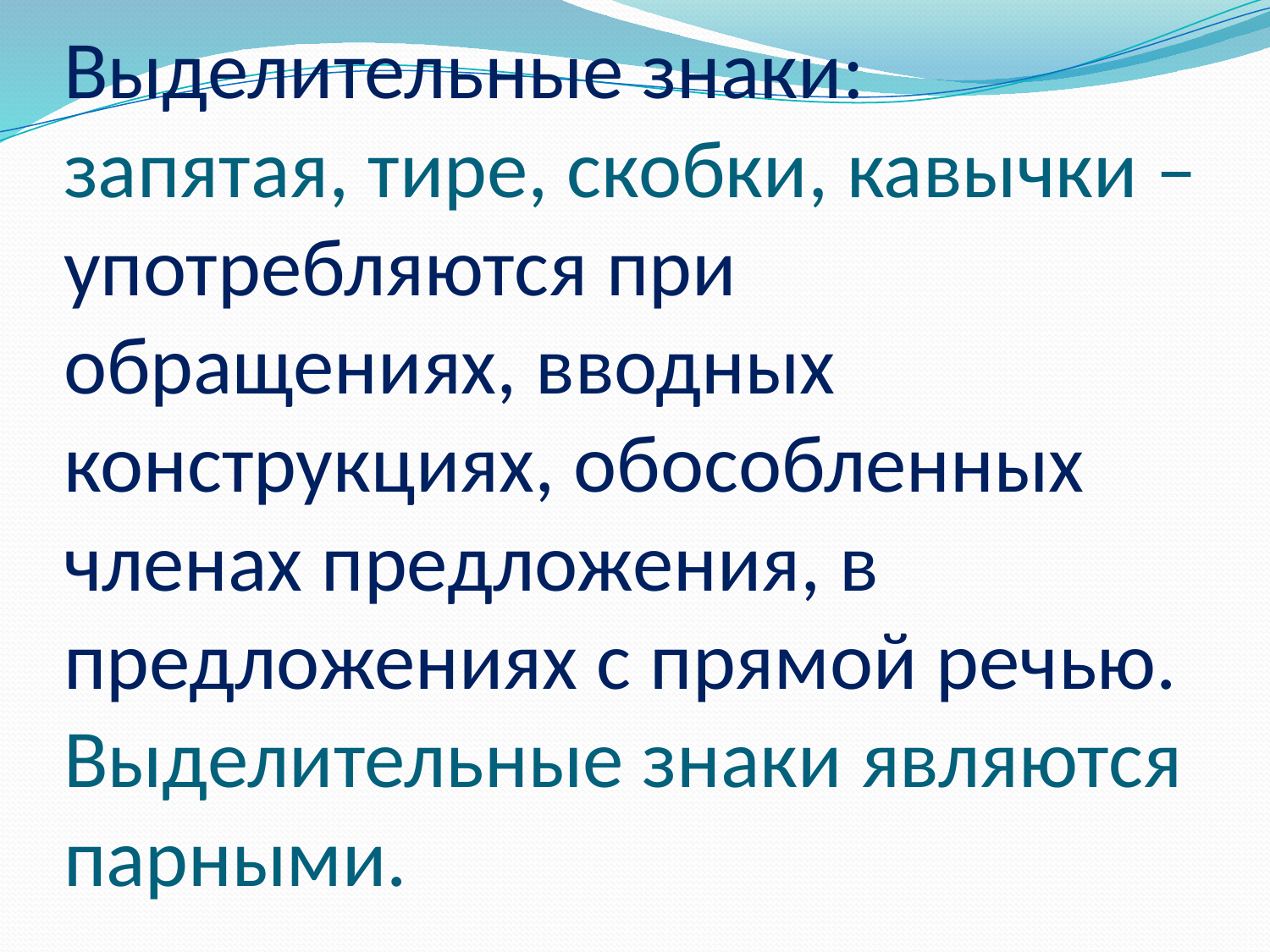

# Выделительные знаки: запятая, тире, скобки, кавычки – употребляются при обращениях, вводных конструкциях, обособленных членах предложения, в предложениях с прямой речью. Выделительные знаки являются парными.